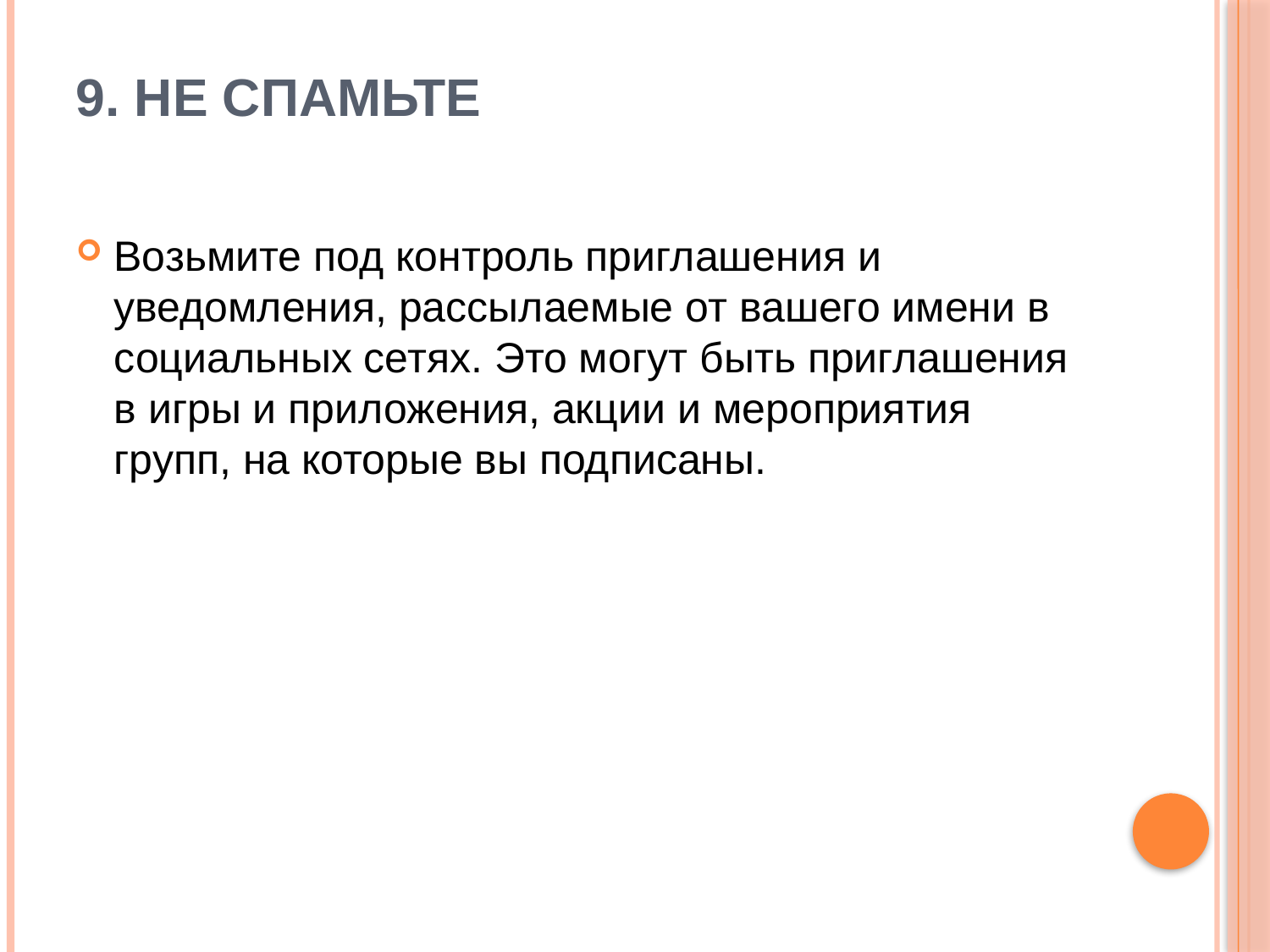

# 9. Не спамьте
Возьмите под контроль приглашения и уведомления, рассылаемые от вашего имени в социальных сетях. Это могут быть приглашения в игры и приложения, акции и мероприятия групп, на которые вы подписаны.